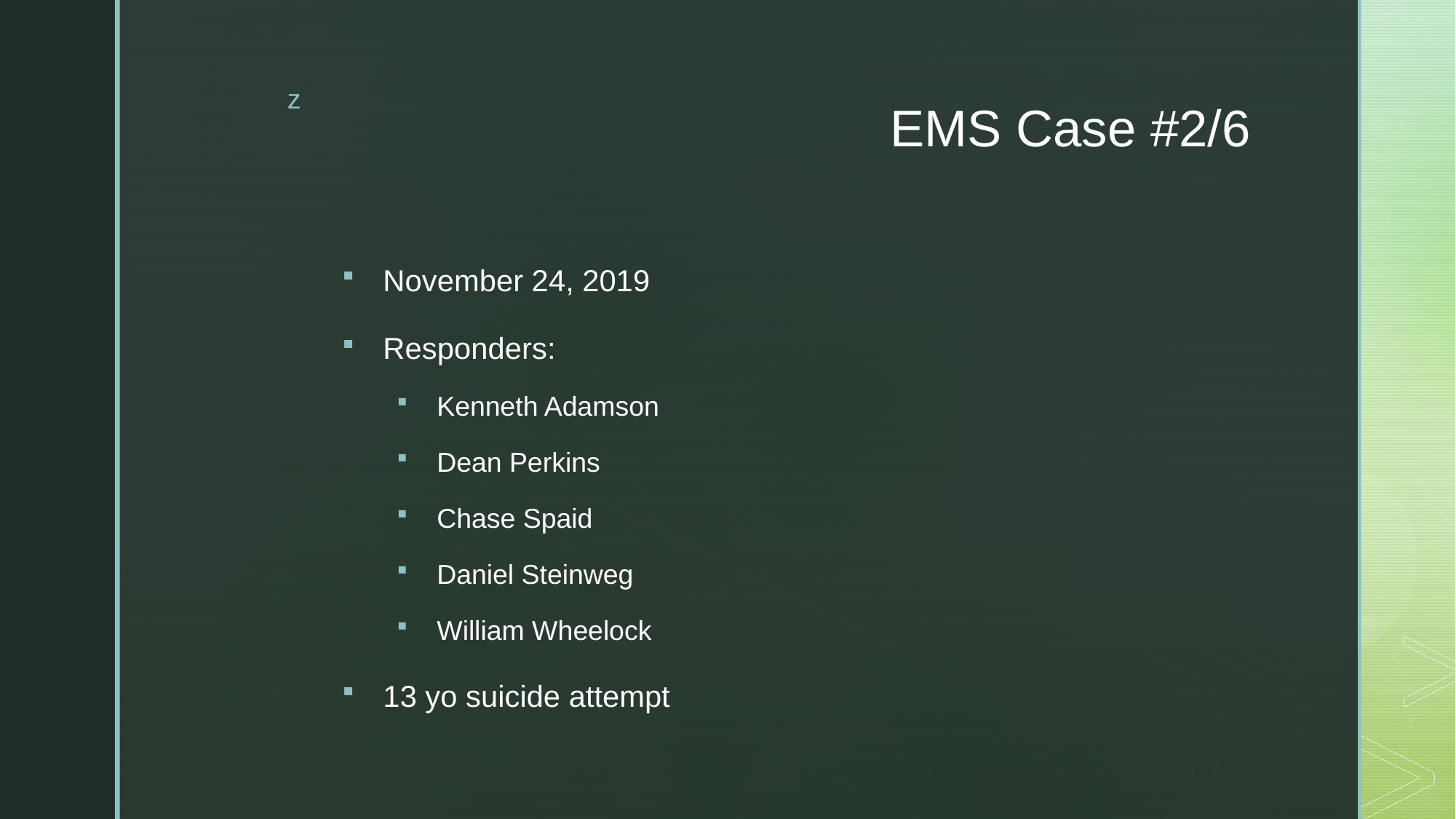

# EMS Case #2/6
November 24, 2019
Responders:
Kenneth Adamson
Dean Perkins
Chase Spaid
Daniel Steinweg
William Wheelock
13 yo suicide attempt